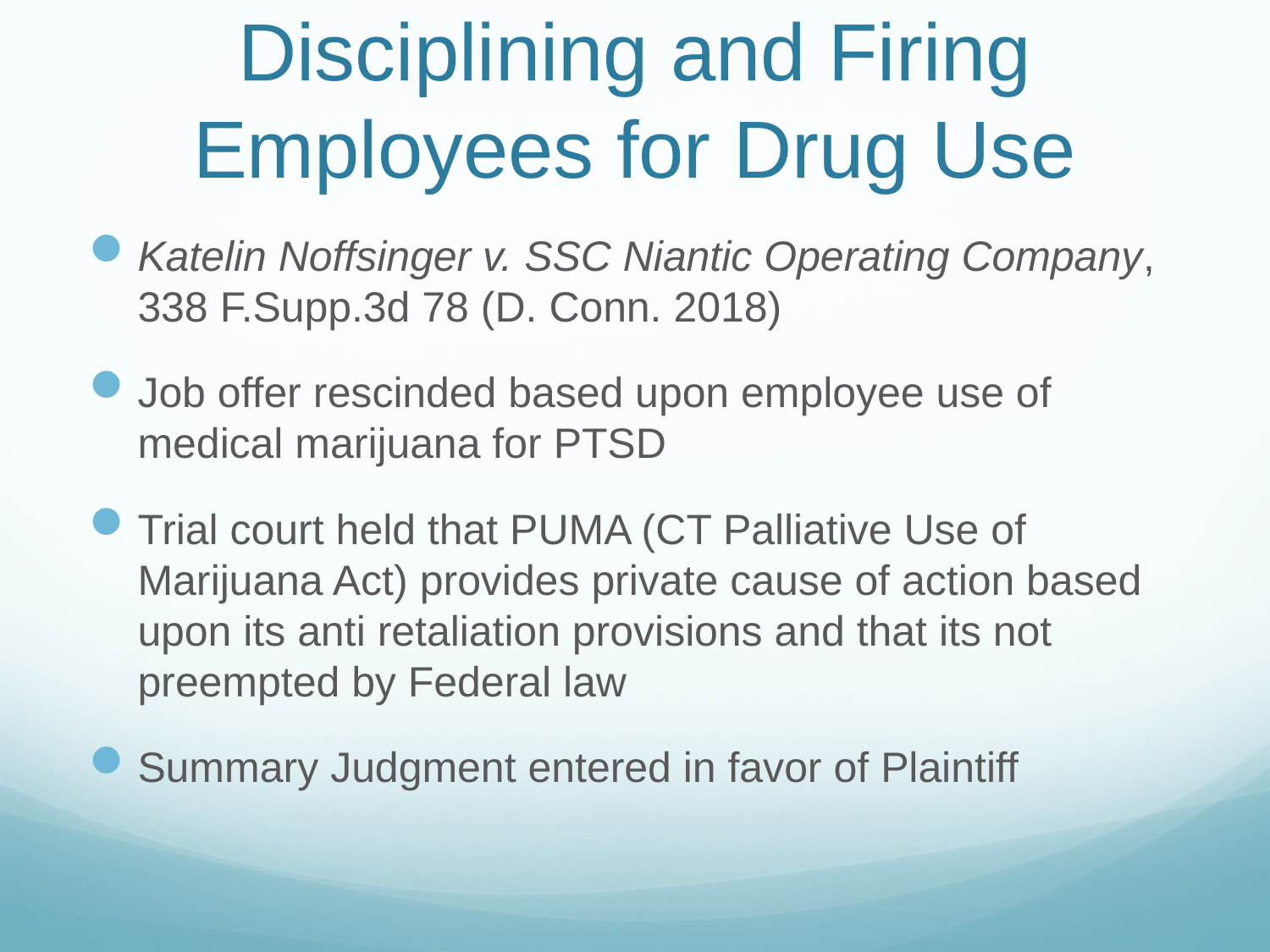

# Disciplining and Firing Employees for Drug Use
Katelin Noffsinger v. SSC Niantic Operating Company, 338 F.Supp.3d 78 (D. Conn. 2018)
Job offer rescinded based upon employee use of medical marijuana for PTSD
Trial court held that PUMA (CT Palliative Use of Marijuana Act) provides private cause of action based upon its anti retaliation provisions and that its not preempted by Federal law
Summary Judgment entered in favor of Plaintiff